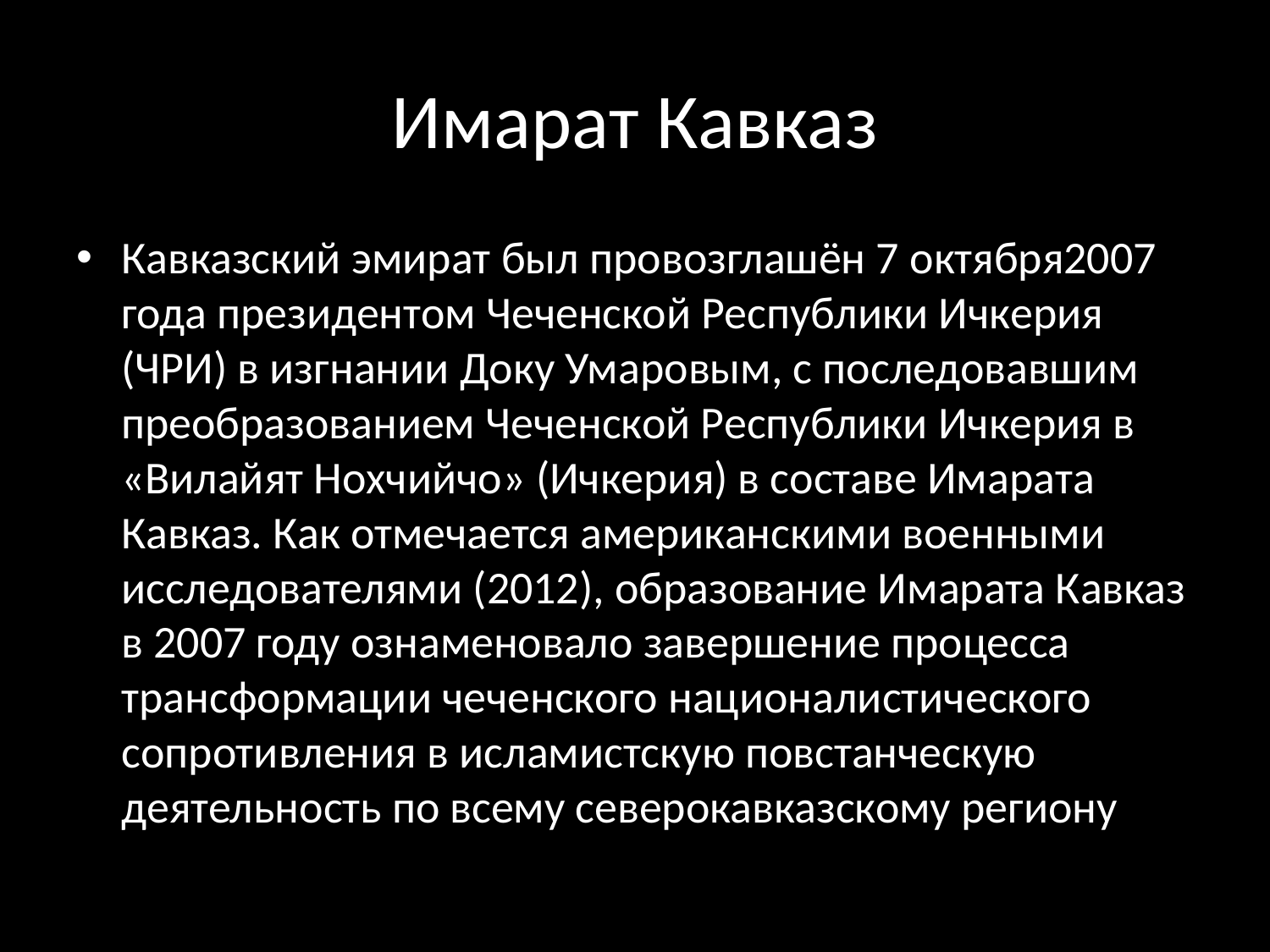

# Имарат Кавказ
Кавказский эмират был провозглашён 7 октября2007 года президентом Чеченской Республики Ичкерия (ЧРИ) в изгнании Доку Умаровым, с последовавшим преобразованием Чеченской Республики Ичкерия в «Вилайят Нохчийчо» (Ичкерия) в составе Имарата Кавказ. Как отмечается американскими военными исследователями (2012), образование Имарата Кавказ в 2007 году ознаменовало завершение процесса трансформации чеченского националистического сопротивления в исламистскую повстанческую деятельность по всему северокавказскому региону